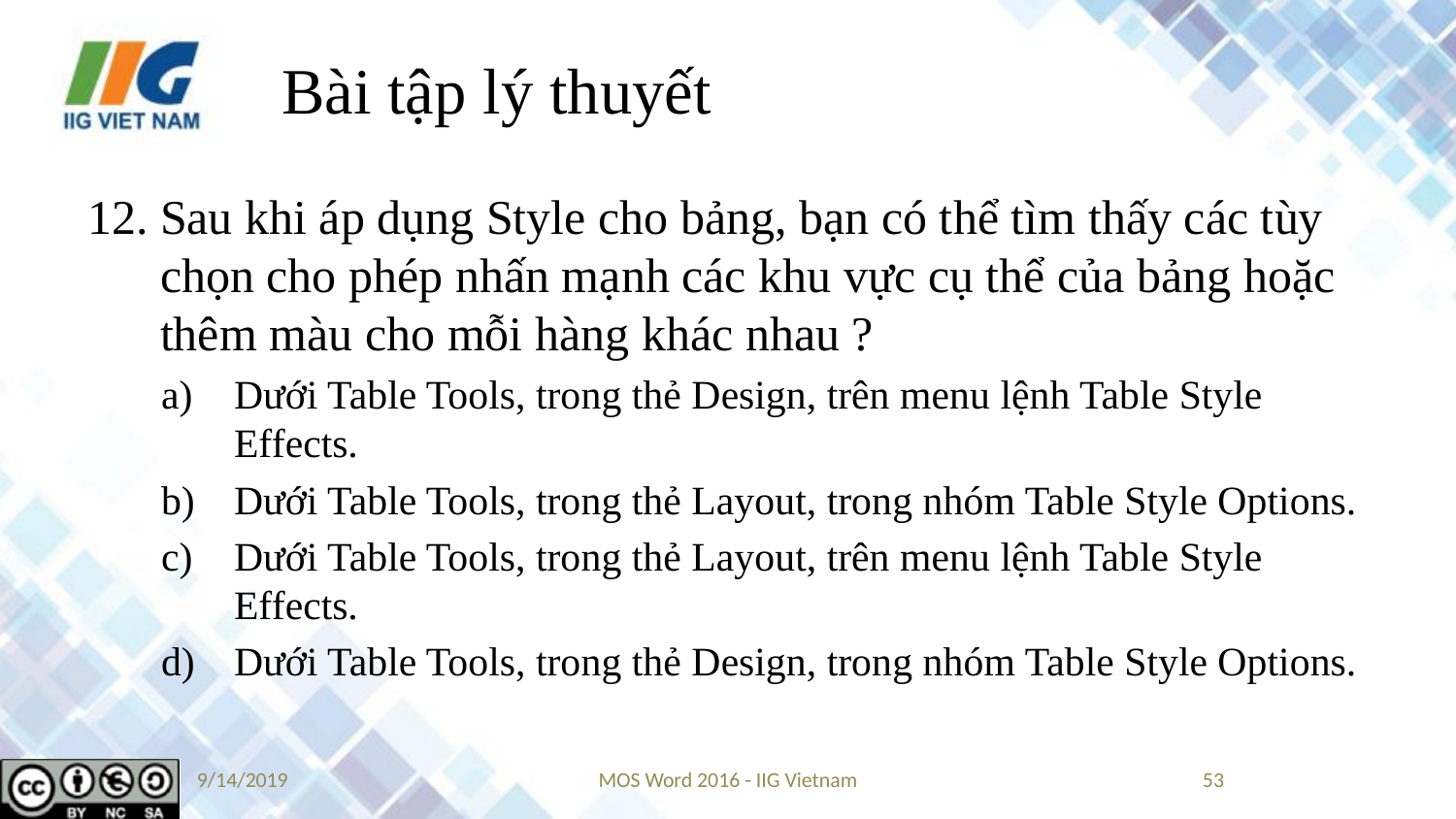

# Bài tập lý thuyết
Sau khi áp dụng Style cho bảng, bạn có thể tìm thấy các tùy chọn cho phép nhấn mạnh các khu vực cụ thể của bảng hoặc thêm màu cho mỗi hàng khác nhau ?
Dưới Table Tools, trong thẻ Design, trên menu lệnh Table Style Effects.
Dưới Table Tools, trong thẻ Layout, trong nhóm Table Style Options.
Dưới Table Tools, trong thẻ Layout, trên menu lệnh Table Style Effects.
Dưới Table Tools, trong thẻ Design, trong nhóm Table Style Options.
9/14/2019
MOS Word 2016 - IIG Vietnam
53